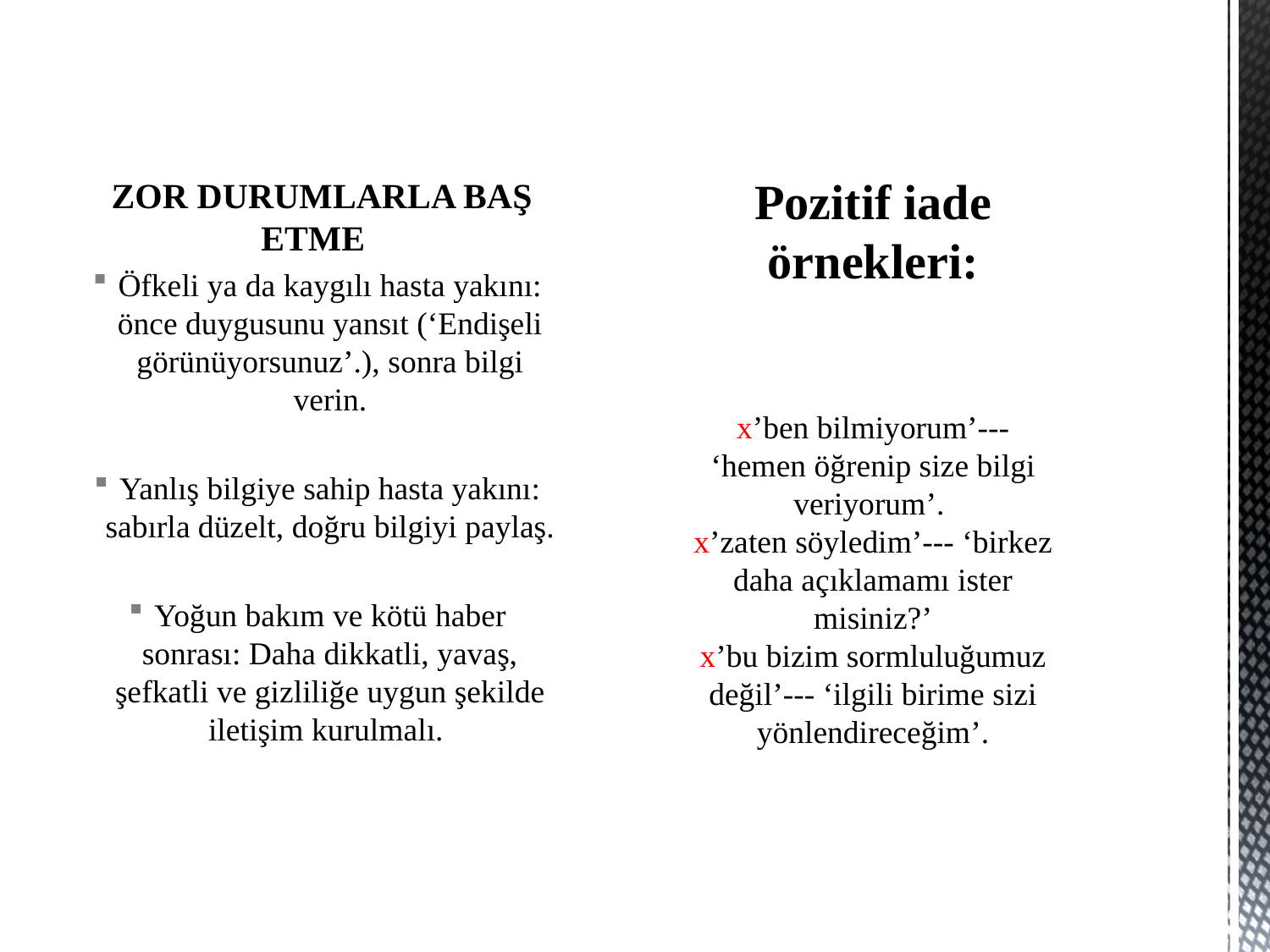

ZOR DURUMLARLA BAŞ ETME
Öfkeli ya da kaygılı hasta yakını: önce duygusunu yansıt (‘Endişeli görünüyorsunuz’.), sonra bilgi verin.

Yanlış bilgiye sahip hasta yakını: sabırla düzelt, doğru bilgiyi paylaş.

Yoğun bakım ve kötü haber sonrası: Daha dikkatli, yavaş, şefkatli ve gizliliğe uygun şekilde iletişim kurulmalı.
# Pozitif iade örnekleri: x’ben bilmiyorum’--- ‘hemen öğrenip size bilgi veriyorum’. x’zaten söyledim’--- ‘birkez daha açıklamamı ister misiniz?’ x’bu bizim sormluluğumuz değil’--- ‘ilgili birime sizi yönlendireceğim’.